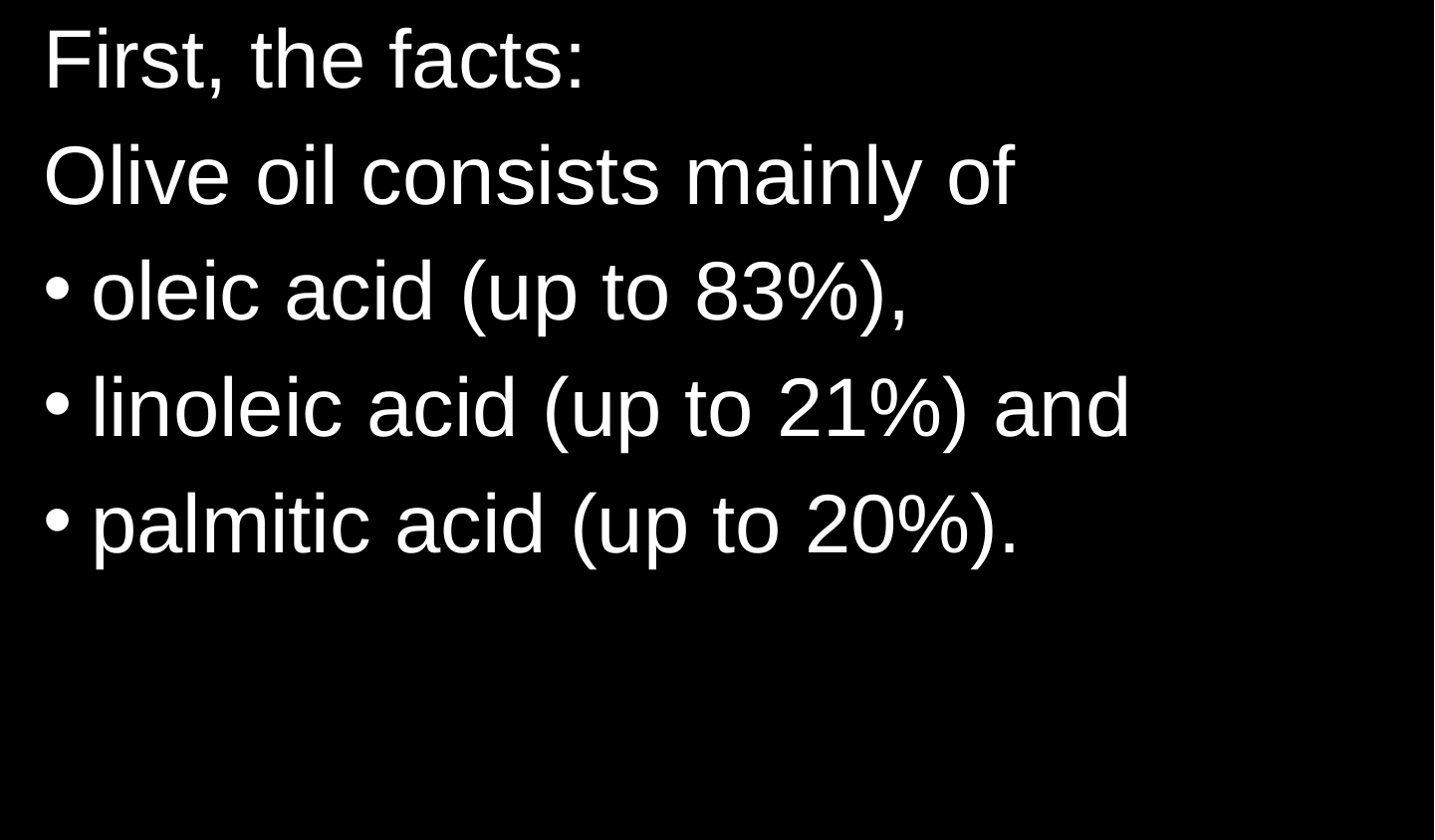

First, the facts:
Olive oil consists mainly of
oleic acid (up to 83%),
linoleic acid (up to 21%) and
palmitic acid (up to 20%).